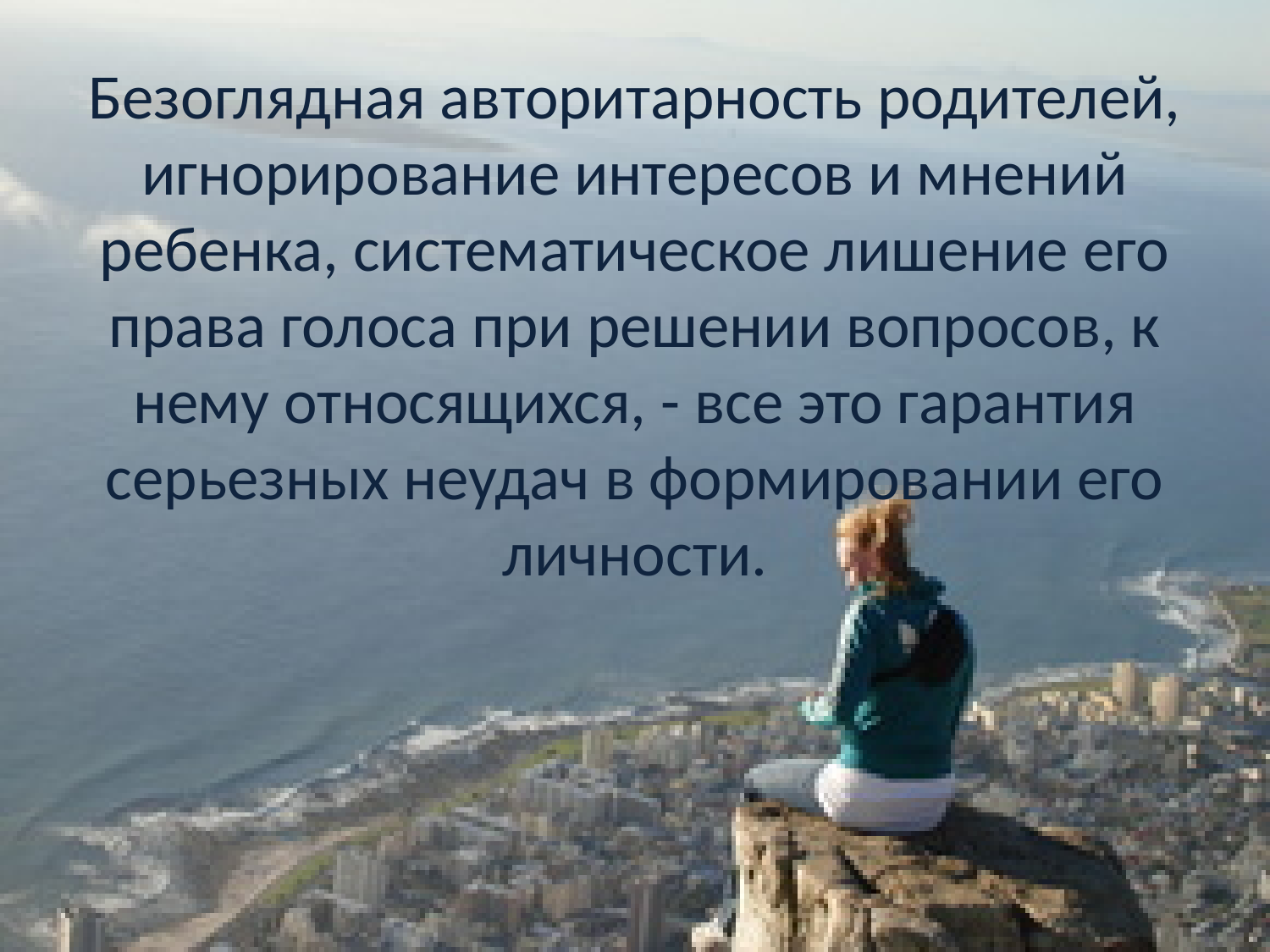

# Безоглядная авторитарность родителей, игнорирование интересов и мнений ребенка, систематическое лишение его права голоса при решении вопросов, к нему относящихся, - все это гарантия серьезных неудач в формировании его личности.